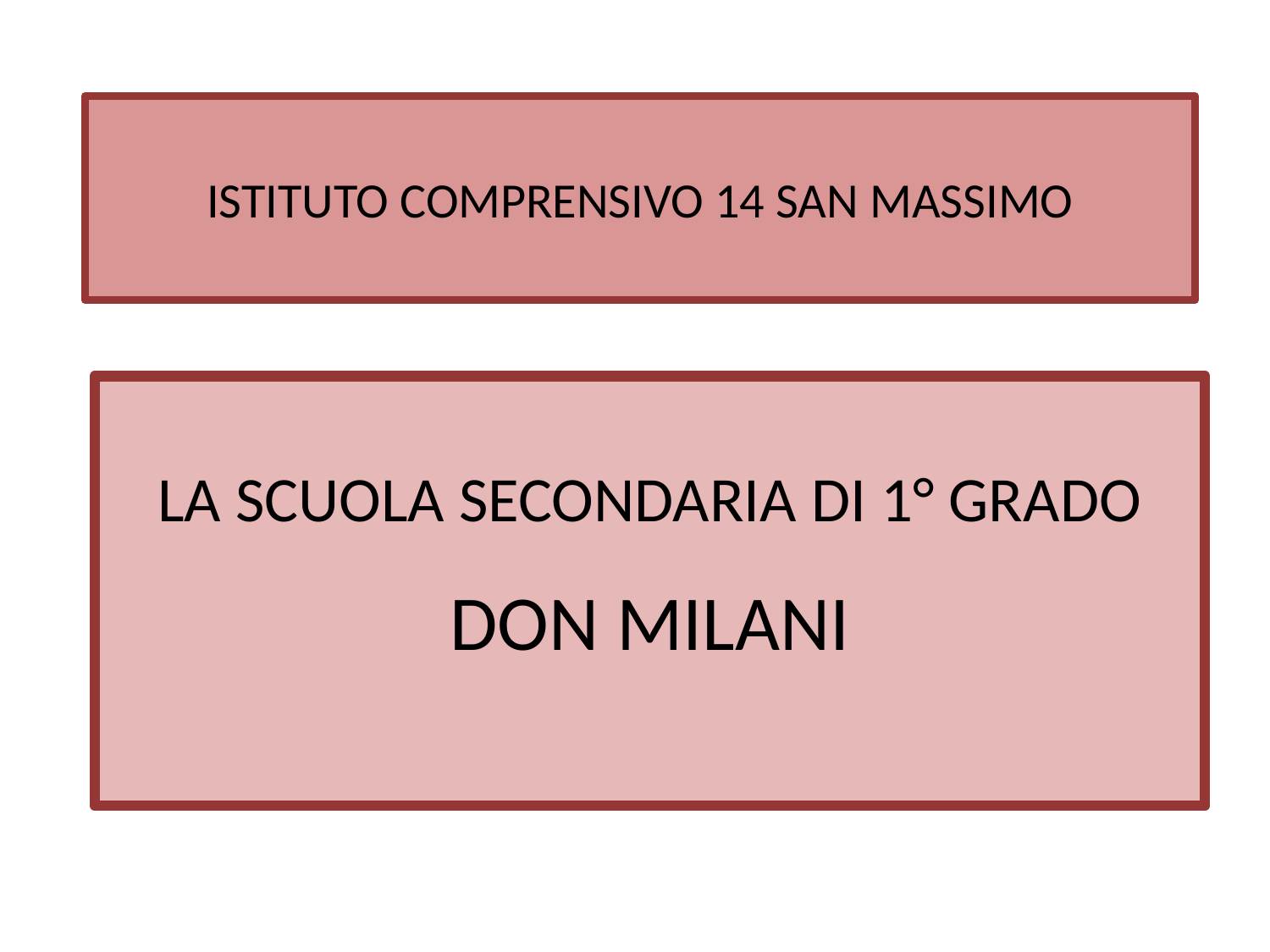

ISTITUTO COMPRENSIVO 14 SAN MASSIMO

LA SCUOLA SECONDARIA DI 1° GRADO

DON MILANI